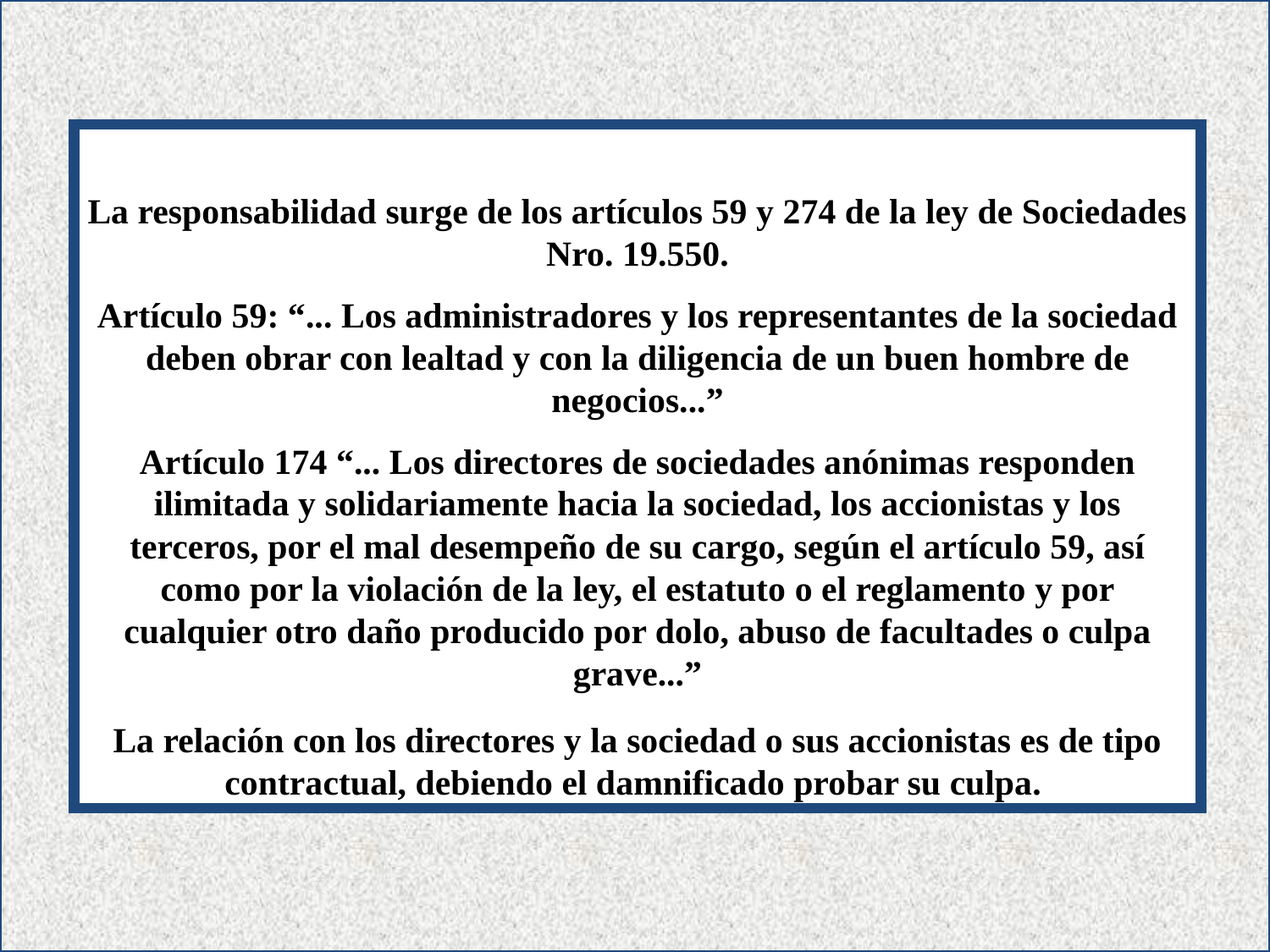

La responsabilidad surge de los artículos 59 y 274 de la ley de Sociedades Nro. 19.550.
Artículo 59: “... Los administradores y los representantes de la sociedad deben obrar con lealtad y con la diligencia de un buen hombre de negocios...”
Artículo 174 “... Los directores de sociedades anónimas responden ilimitada y solidariamente hacia la sociedad, los accionistas y los terceros, por el mal desempeño de su cargo, según el artículo 59, así como por la violación de la ley, el estatuto o el reglamento y por cualquier otro daño producido por dolo, abuso de facultades o culpa grave...”
La relación con los directores y la sociedad o sus accionistas es de tipo contractual, debiendo el damnificado probar su culpa.